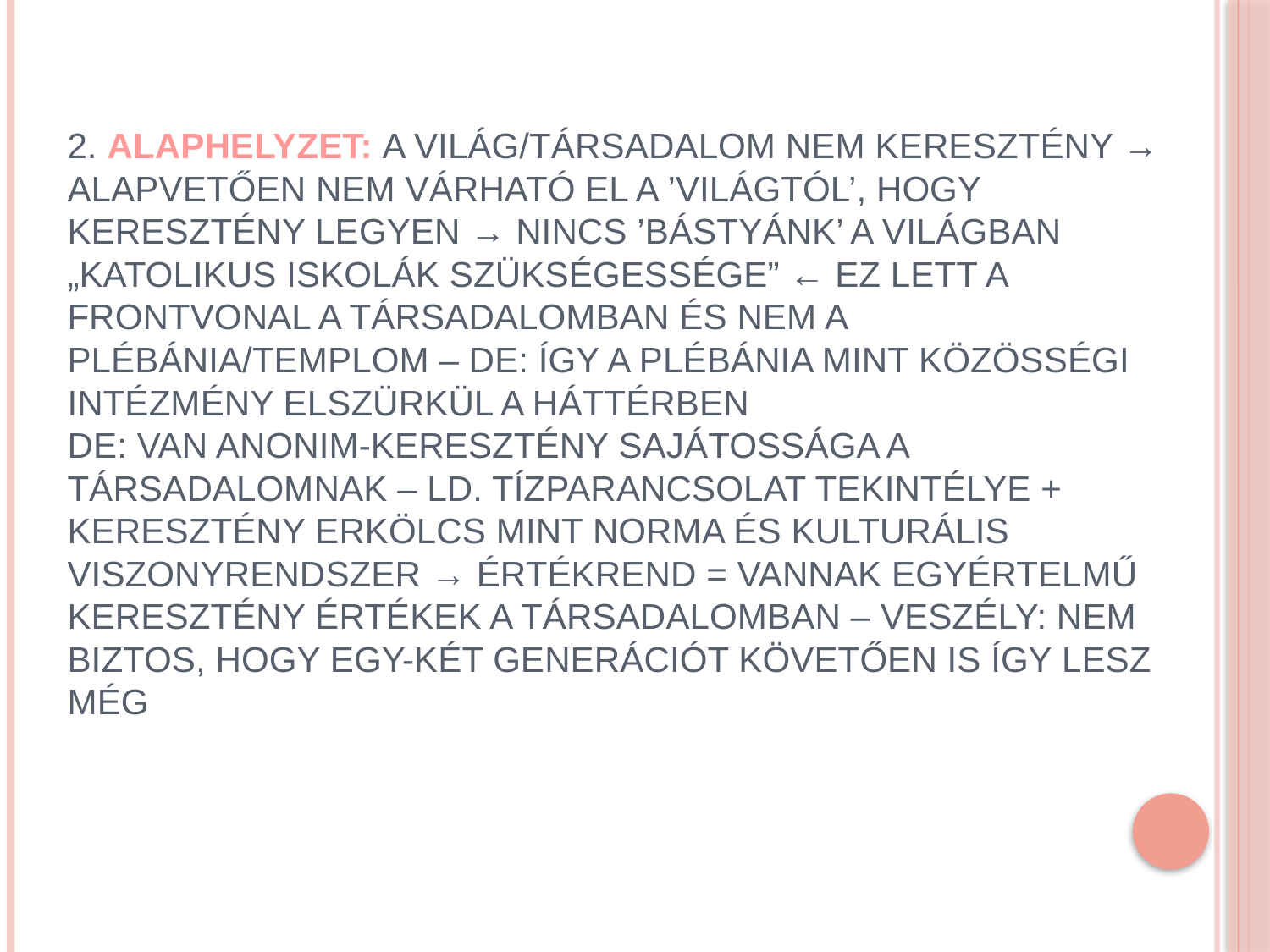

# 2. ALAPHELYZET: a világ/társadalom nem keresztény → alapvetően nem várható el a ’világtól’, hogy keresztény legyen → nincs ’bástyánk’ a világban „katolikus iskolák szükségessége” ← ez lett a frontvonal a társadalomban és nem a plébánia/templom – DE: így a plébánia mint közösségi intézmény elszürkül a háttérben DE: van anonim-keresztény sajátossága a társadalomnak – ld. Tízparancsolat tekintélye + keresztény erkölcs mint norma és kulturális viszonyrendszer → értékrend = vannak egyértelmű keresztény értékek a társadalomban – veszély: nem biztos, hogy egy-két generációt követően is így lesz még